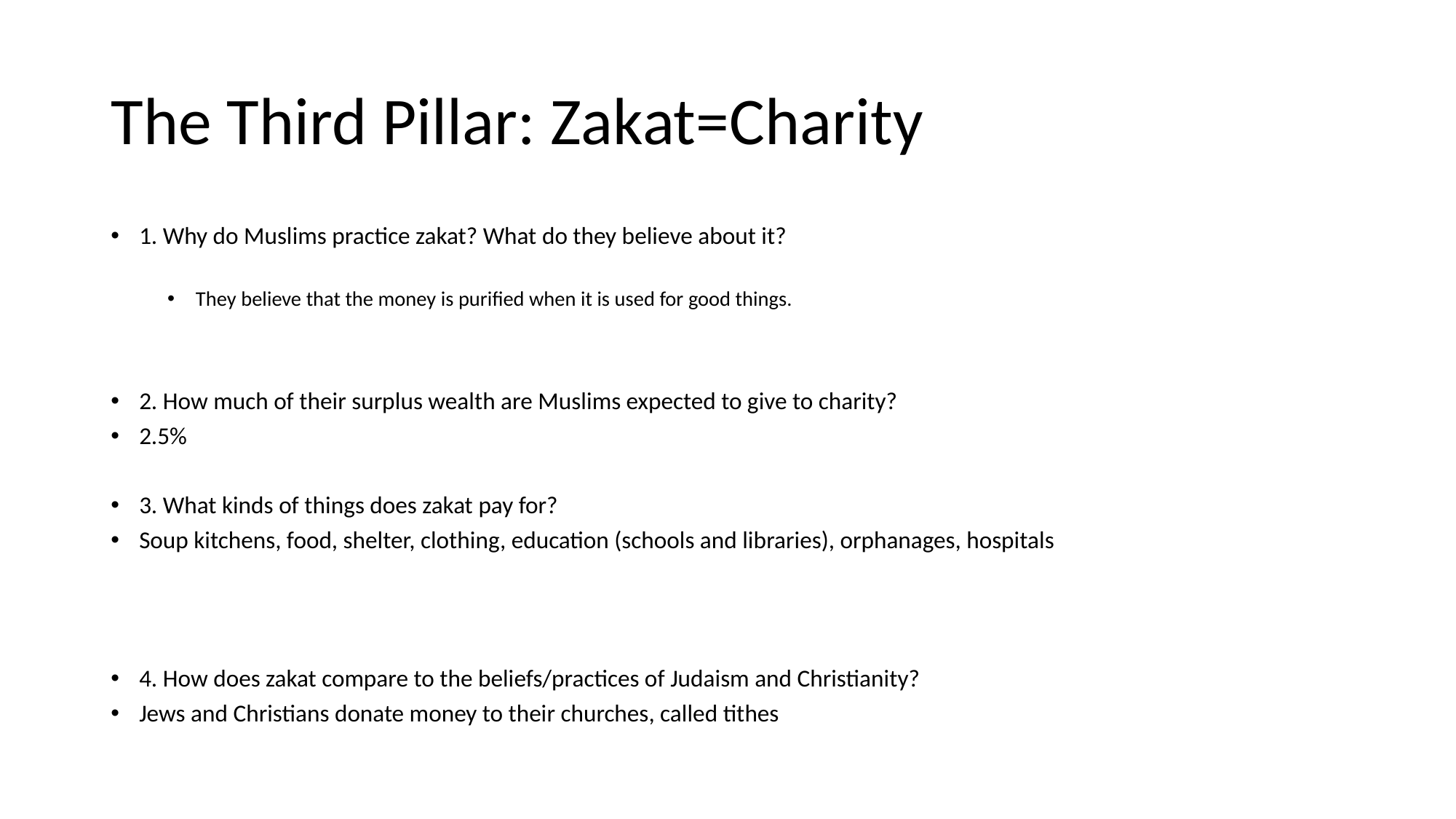

# The Third Pillar: Zakat=Charity
1. Why do Muslims practice zakat? What do they believe about it?

They believe that the money is purified when it is used for good things.

2. How much of their surplus wealth are Muslims expected to give to charity?
2.5%

3. What kinds of things does zakat pay for?
Soup kitchens, food, shelter, clothing, education (schools and libraries), orphanages, hospitals

4. How does zakat compare to the beliefs/practices of Judaism and Christianity?
Jews and Christians donate money to their churches, called tithes